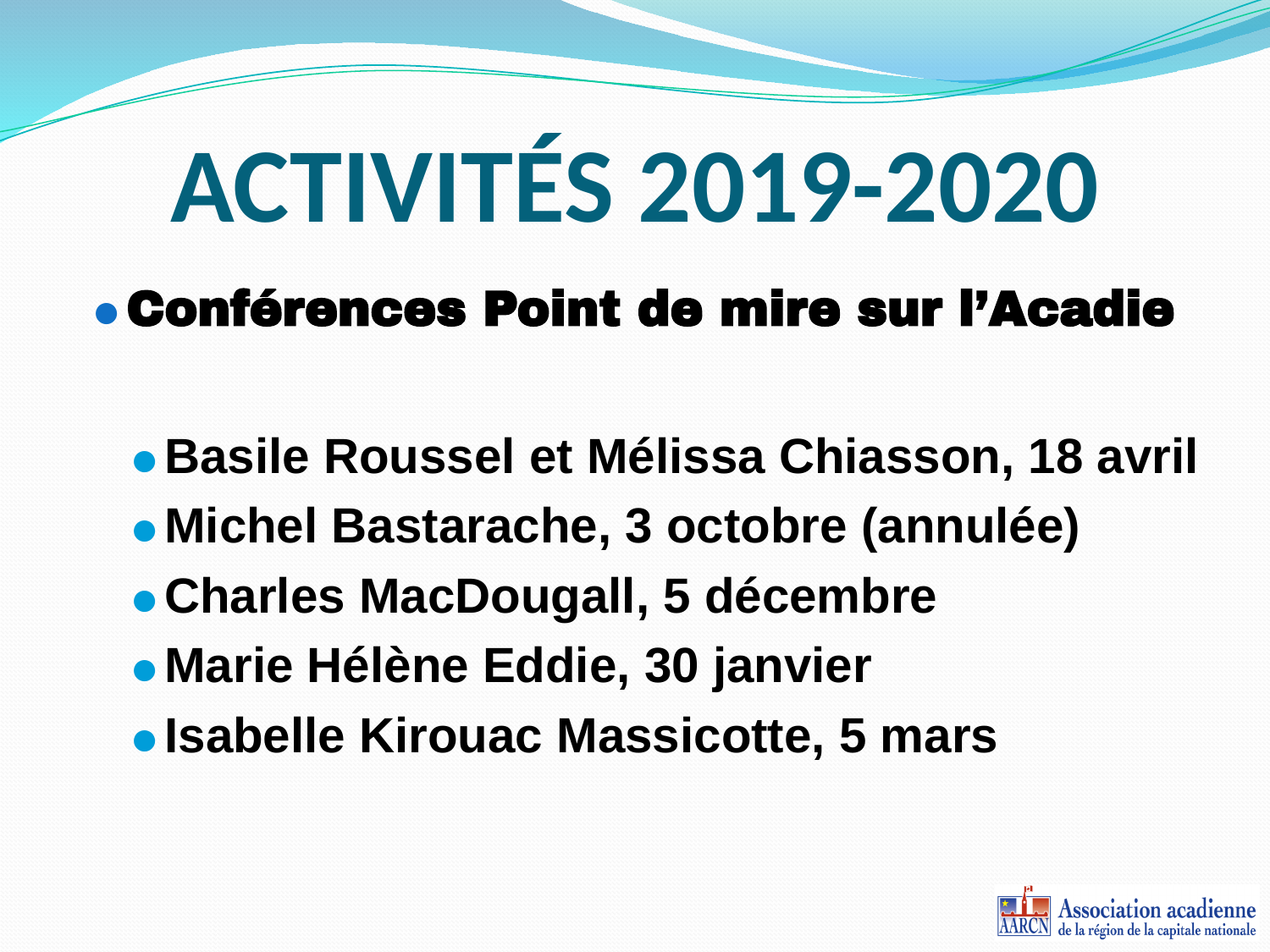

# ACTIVITÉS 2019-2020
Conférences Point de mire sur l’Acadie

Basile Roussel et Mélissa Chiasson, 18 avril
Michel Bastarache, 3 octobre (annulée)
Charles MacDougall, 5 décembre
Marie Hélène Eddie, 30 janvier
Isabelle Kirouac Massicotte, 5 mars